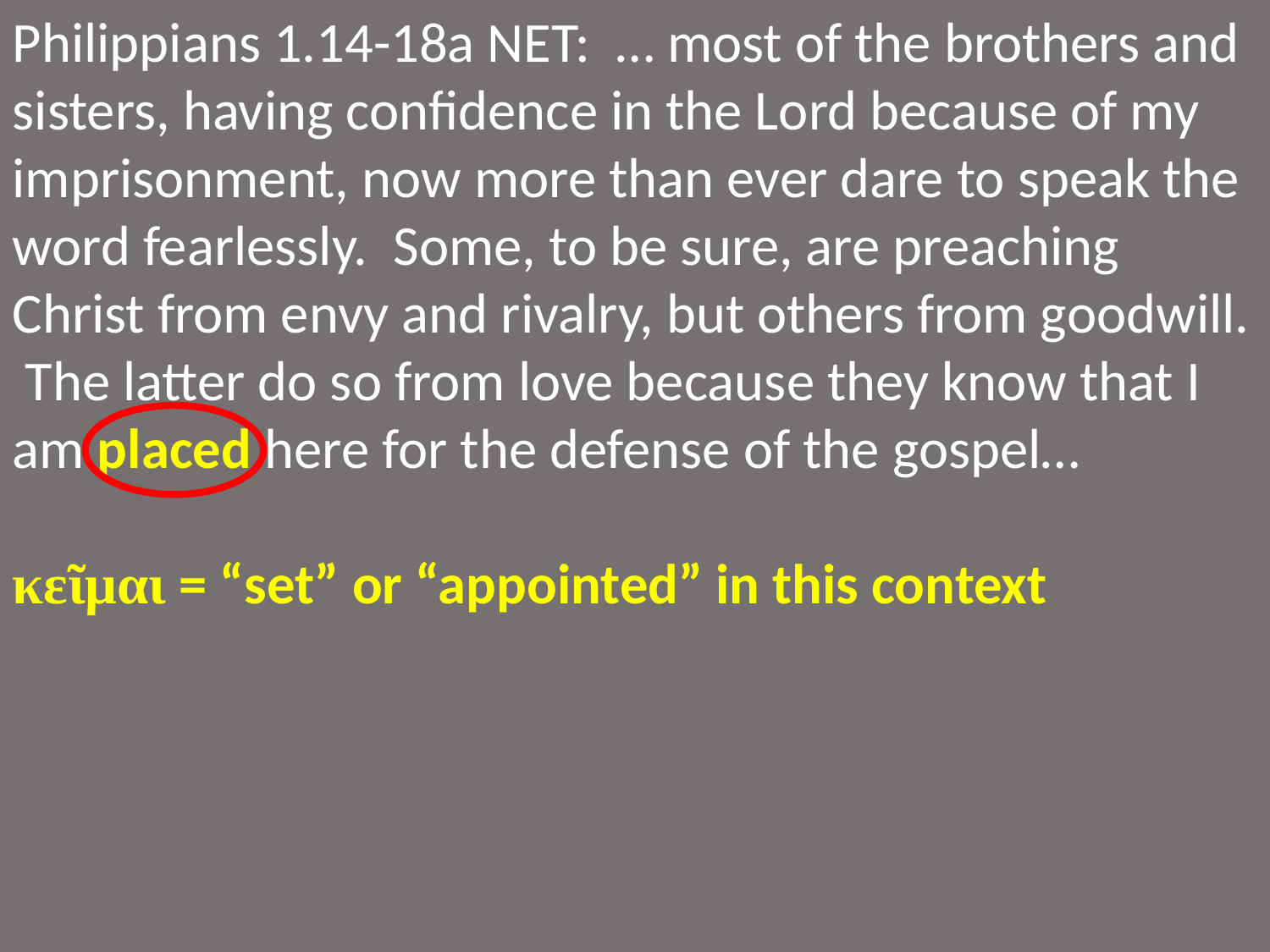

Philippians 1.14-18a NET:  … most of the brothers and sisters, having confidence in the Lord because of my imprisonment, now more than ever dare to speak the word fearlessly.  Some, to be sure, are preaching Christ from envy and rivalry, but others from goodwill.  The latter do so from love because they know that I am placed here for the defense of the gospel…

κεῖμαι = “set” or “appointed” in this context